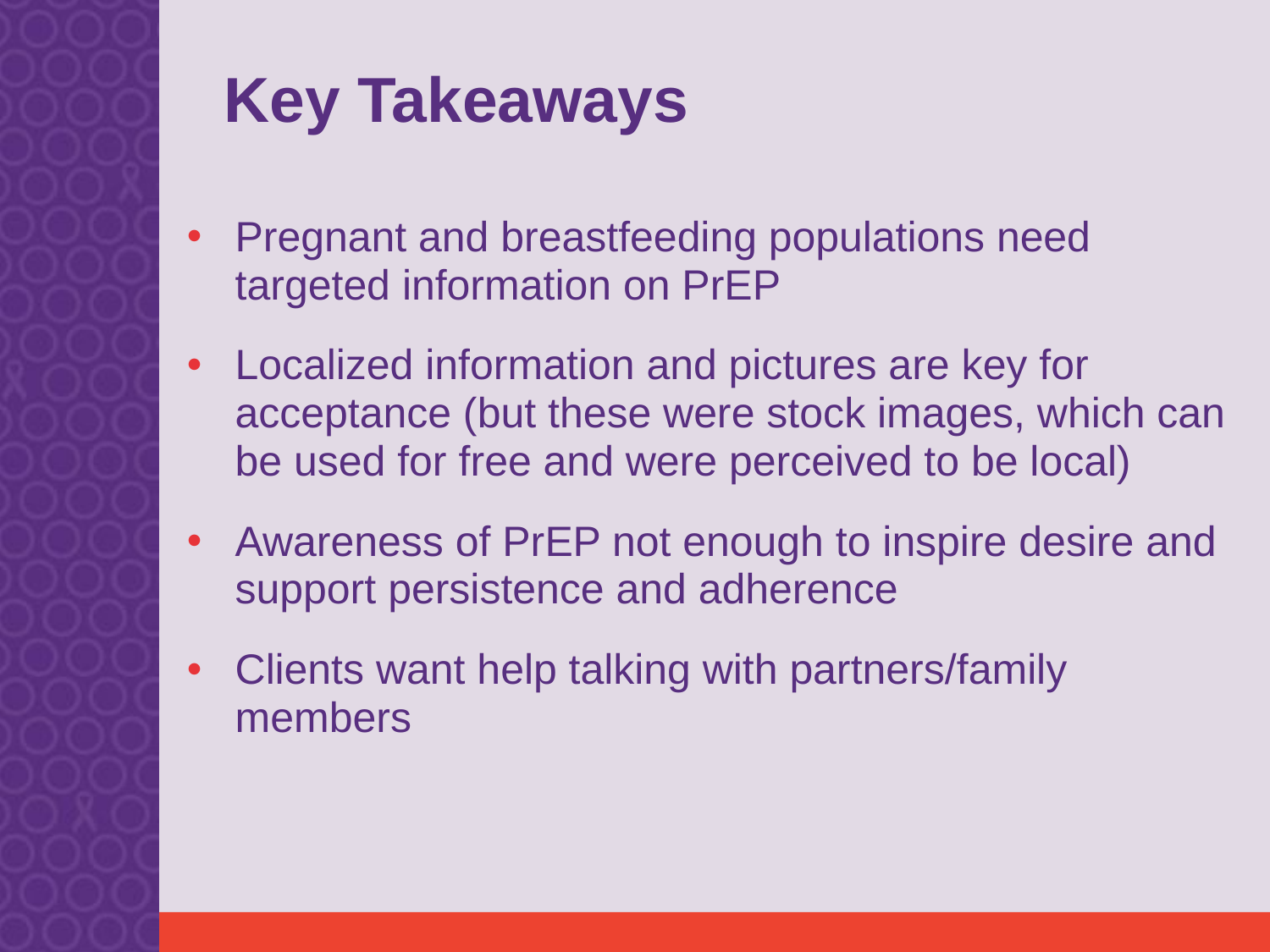

# Key Takeaways
Pregnant and breastfeeding populations need targeted information on PrEP
Localized information and pictures are key for acceptance (but these were stock images, which can be used for free and were perceived to be local)
Awareness of PrEP not enough to inspire desire and support persistence and adherence
Clients want help talking with partners/family members